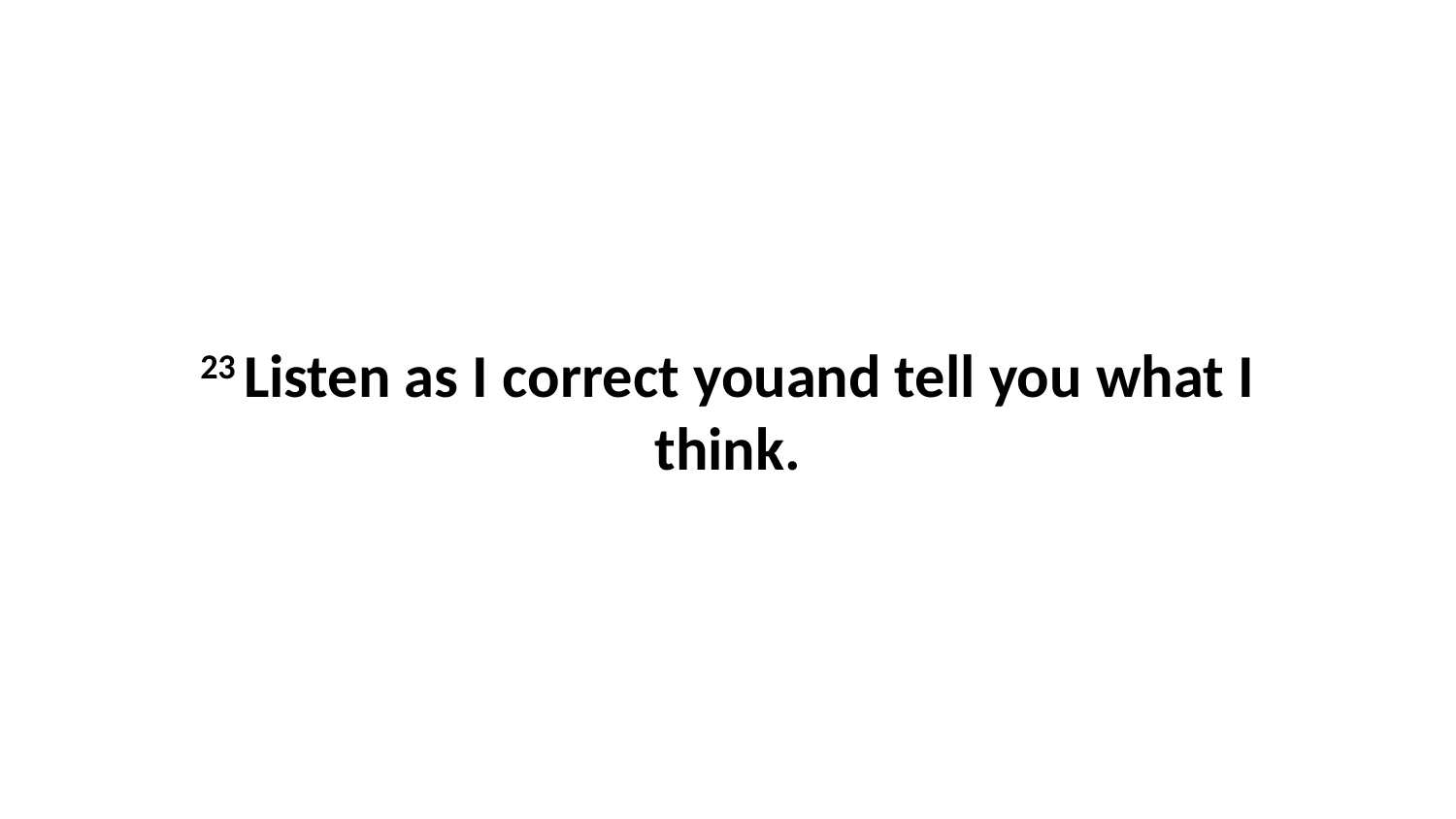

23 Listen as I correct youand tell you what I think.